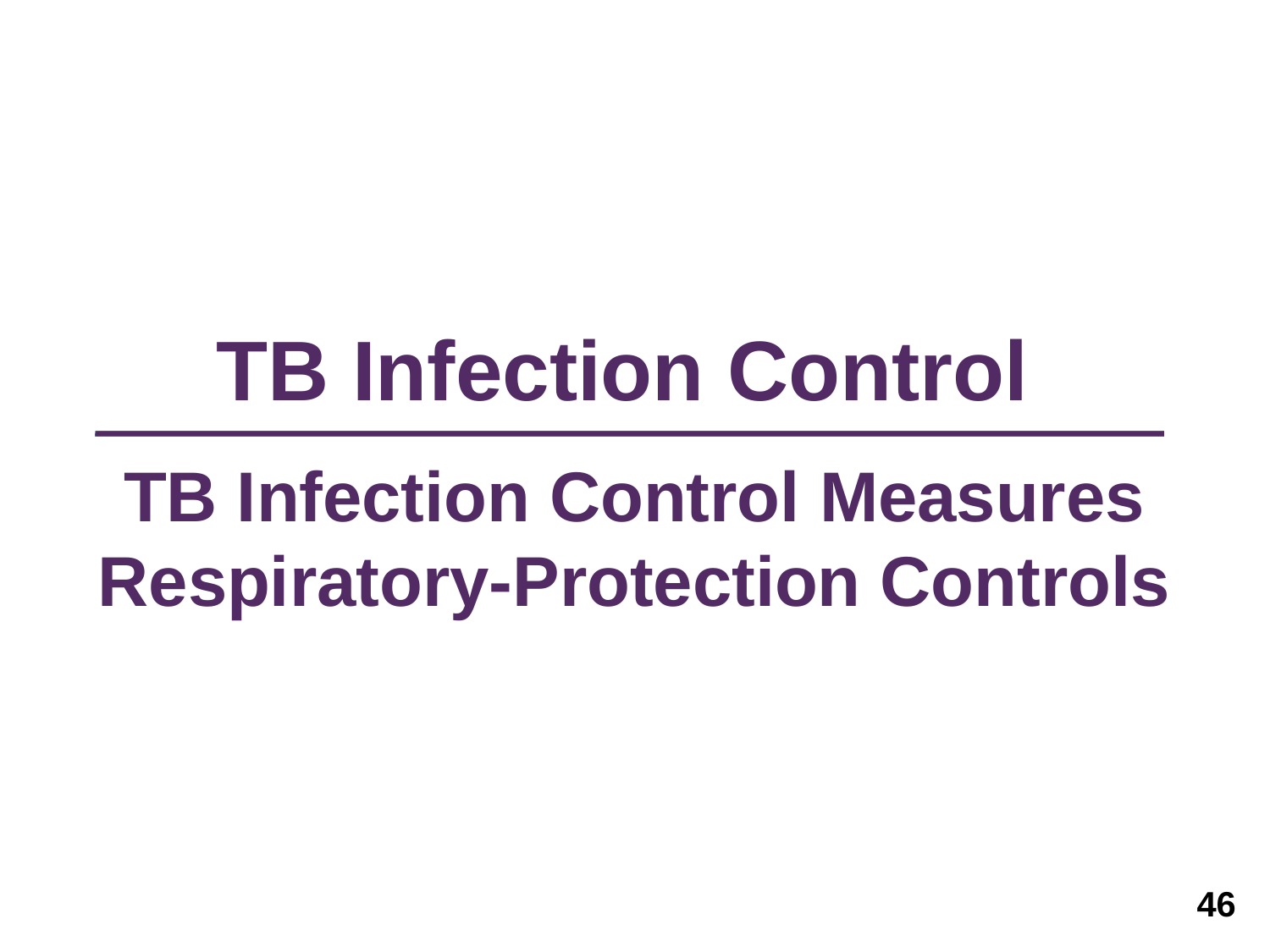

# TB Infection Control TB Infection Control Measures Respiratory-Protection Controls

46